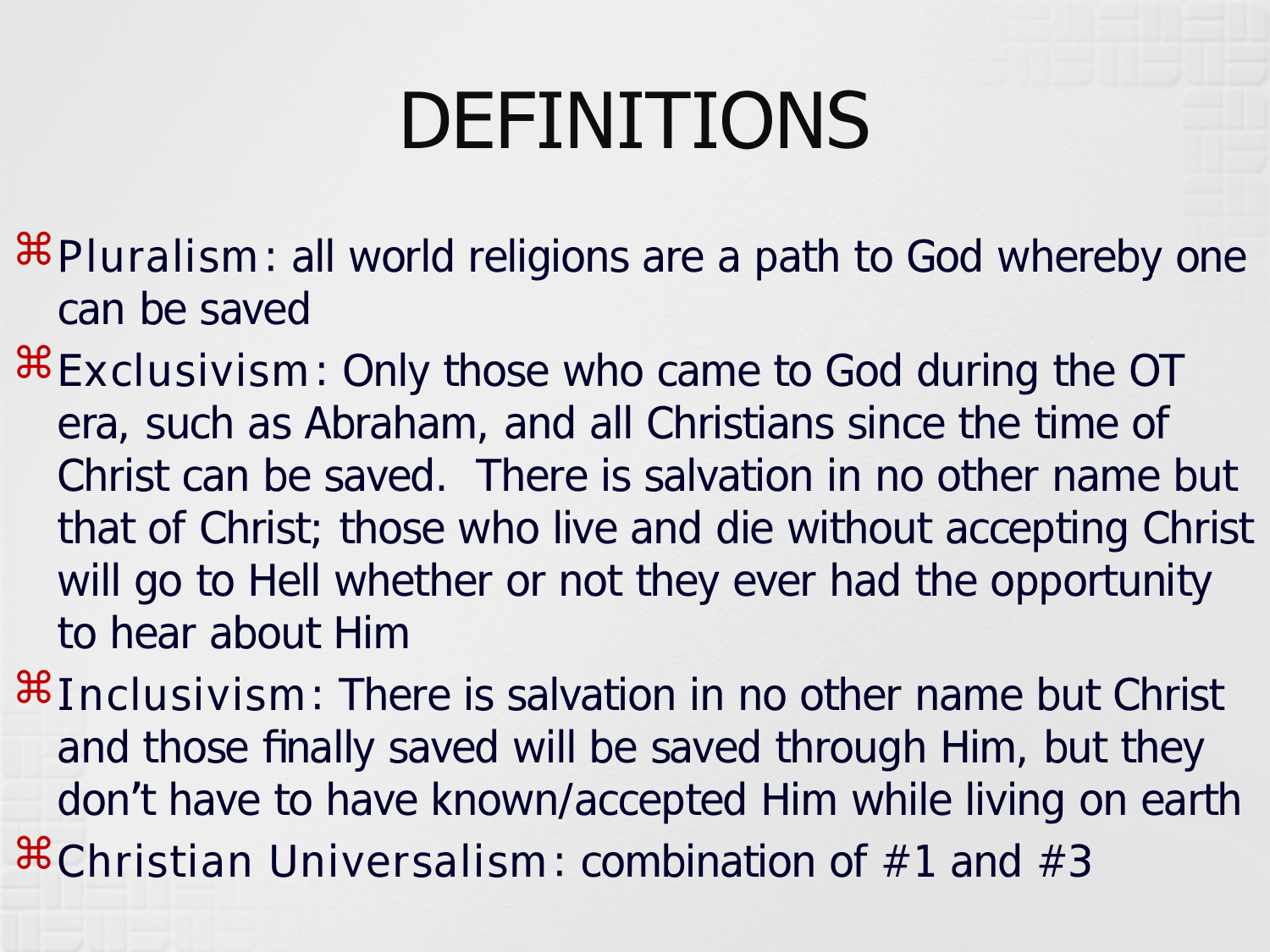

# DEFINITIONS
Pluralism: all world religions are a path to God whereby one can be saved
Exclusivism: Only those who came to God during the OT era, such as Abraham, and all Christians since the time of Christ can be saved.  There is salvation in no other name but that of Christ; those who live and die without accepting Christ will go to Hell whether or not they ever had the opportunity to hear about Him
Inclusivism: There is salvation in no other name but Christ and those finally saved will be saved through Him, but they don’t have to have known/accepted Him while living on earth
Christian Universalism: combination of #1 and #3